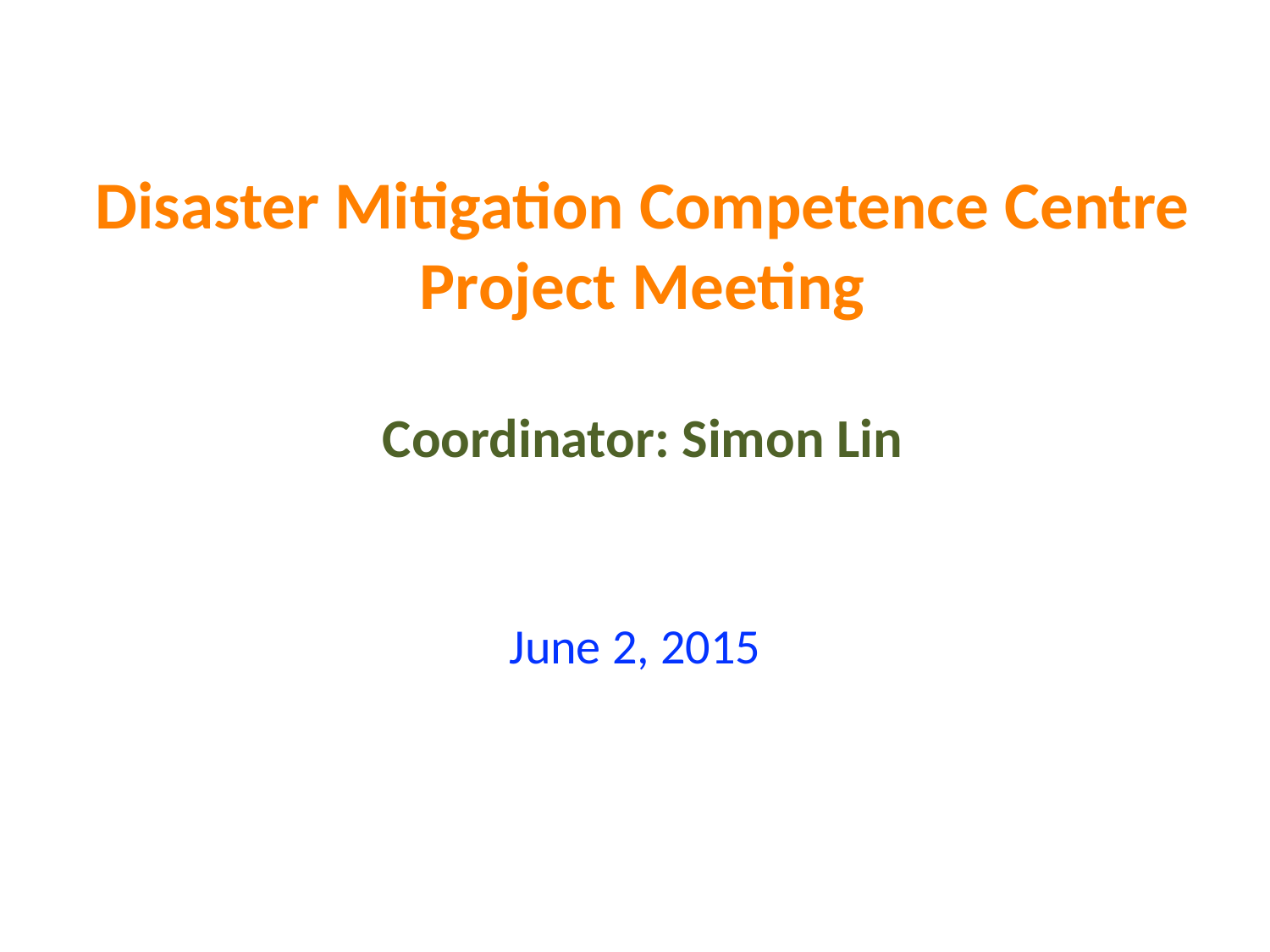

# Disaster Mitigation Competence Centre Project Meeting

Coordinator: Simon Lin

June 2, 2015